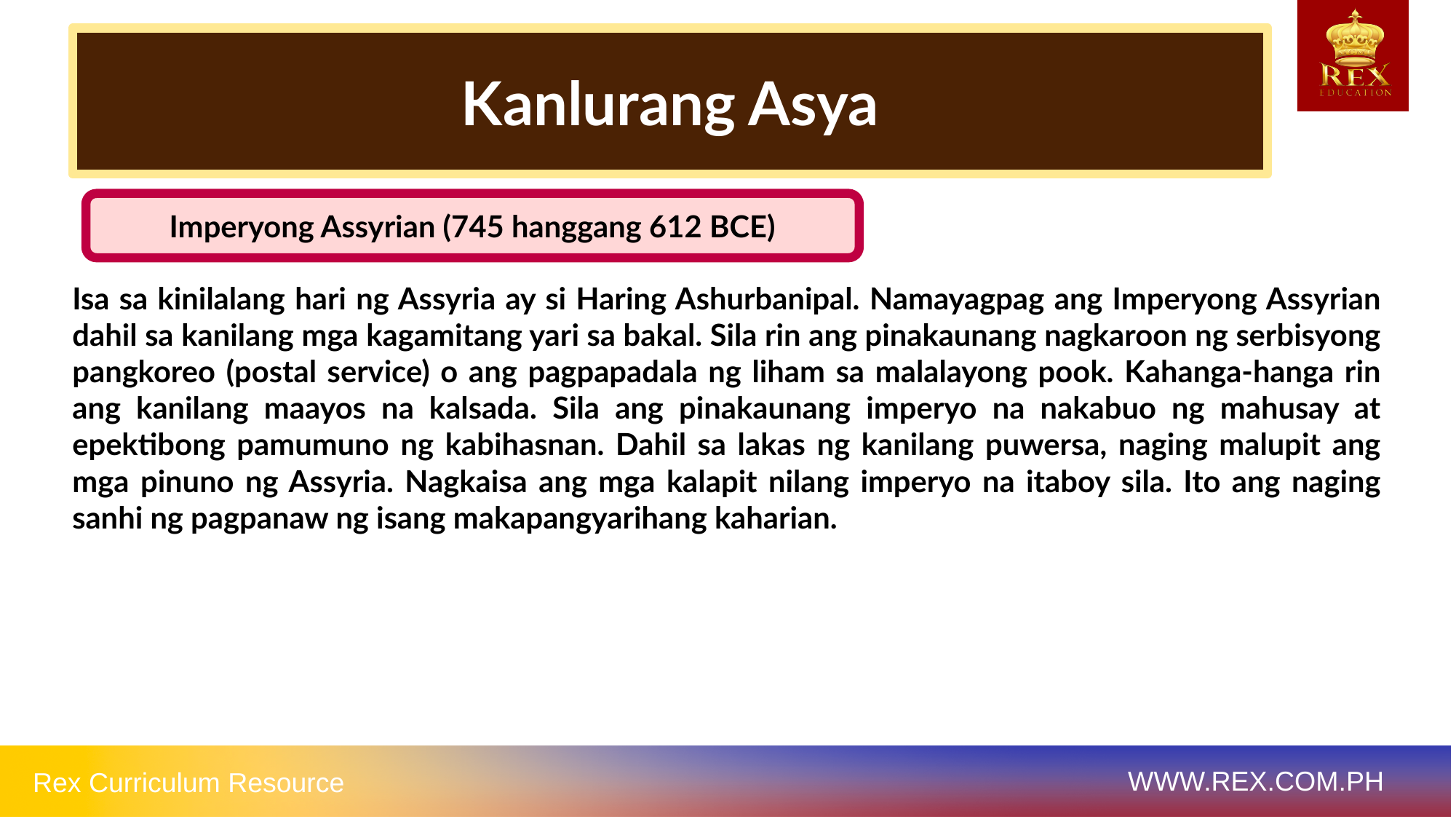

Kanlurang Asya
Imperyong Assyrian (745 hanggang 612 BCE)
Isa sa kinilalang hari ng Assyria ay si Haring Ashurbanipal. Namayagpag ang Imperyong Assyrian dahil sa kanilang mga kagamitang yari sa bakal. Sila rin ang pinakaunang nagkaroon ng serbisyong pangkoreo (postal service) o ang pagpapadala ng liham sa malalayong pook. Kahanga-hanga rin ang kanilang maayos na kalsada. Sila ang pinakaunang imperyo na nakabuo ng mahusay at epektibong pamumuno ng kabihasnan. Dahil sa lakas ng kanilang puwersa, naging malupit ang mga pinuno ng Assyria. Nagkaisa ang mga kalapit nilang imperyo na itaboy sila. Ito ang naging sanhi ng pagpanaw ng isang makapangyarihang kaharian.